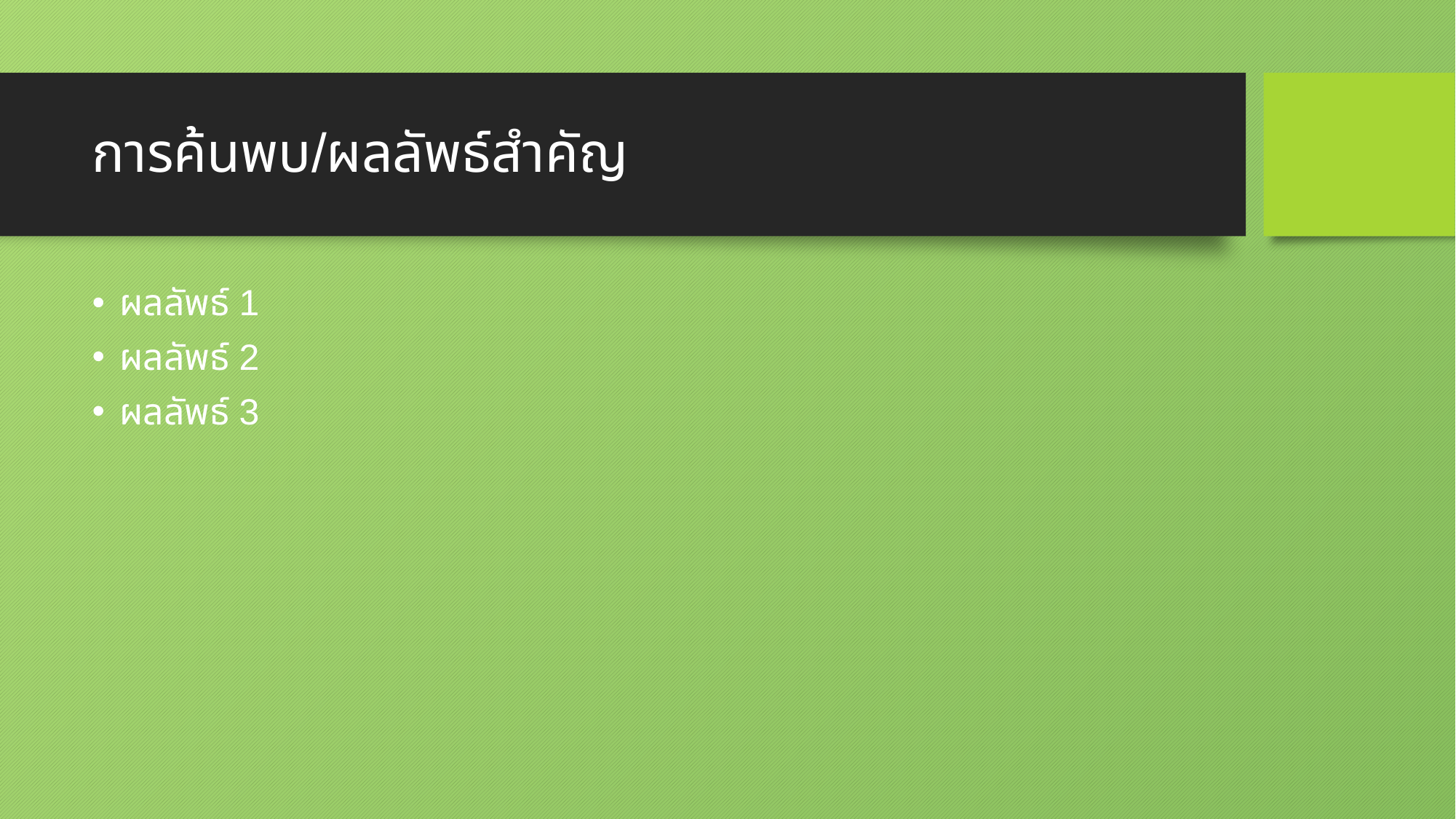

# การค้นพบ/ผลลัพธ์สำคัญ
ผลลัพธ์ 1
ผลลัพธ์ 2
ผลลัพธ์ 3